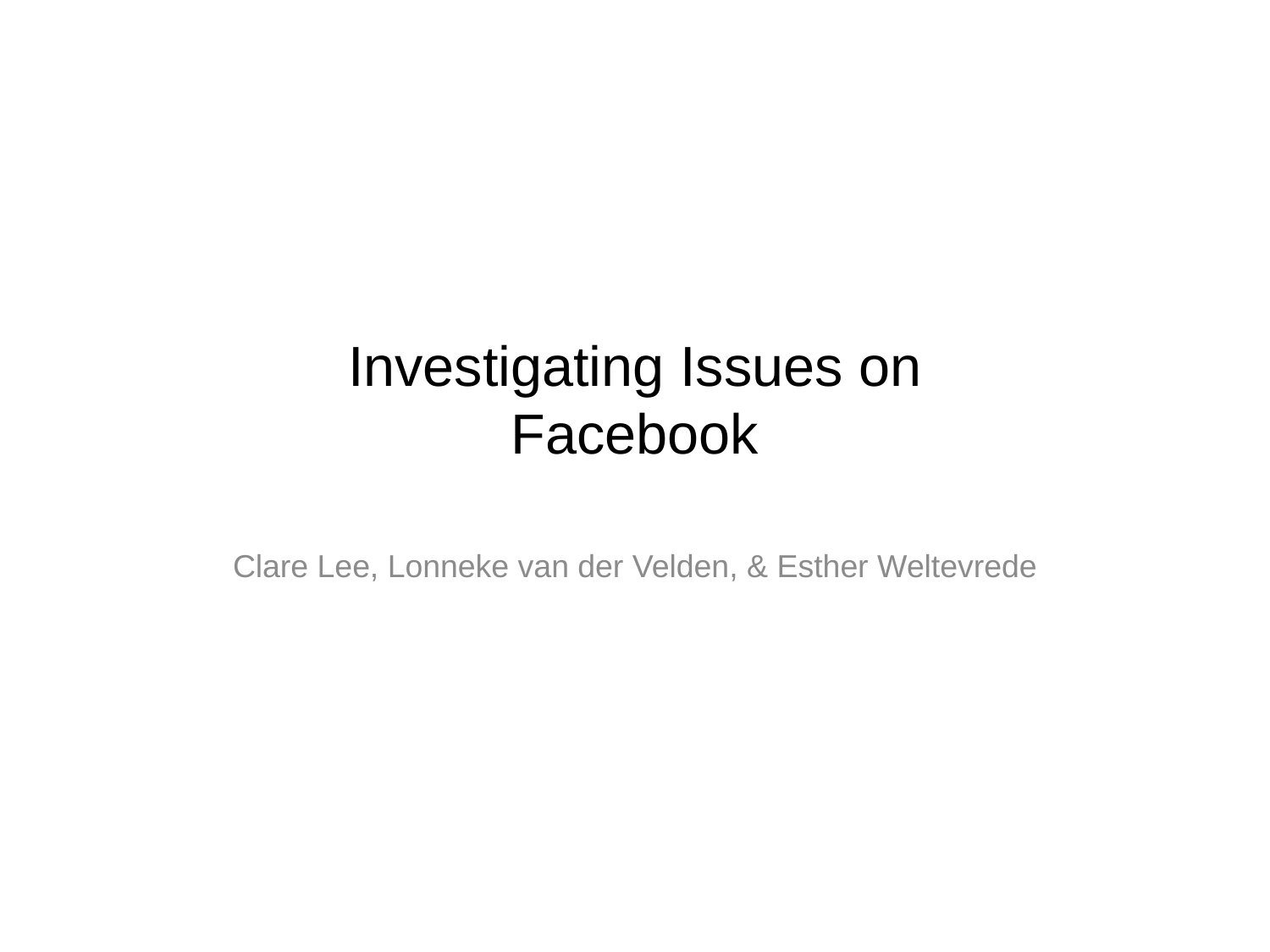

# Investigating Issues on Facebook
Clare Lee, Lonneke van der Velden, & Esther Weltevrede